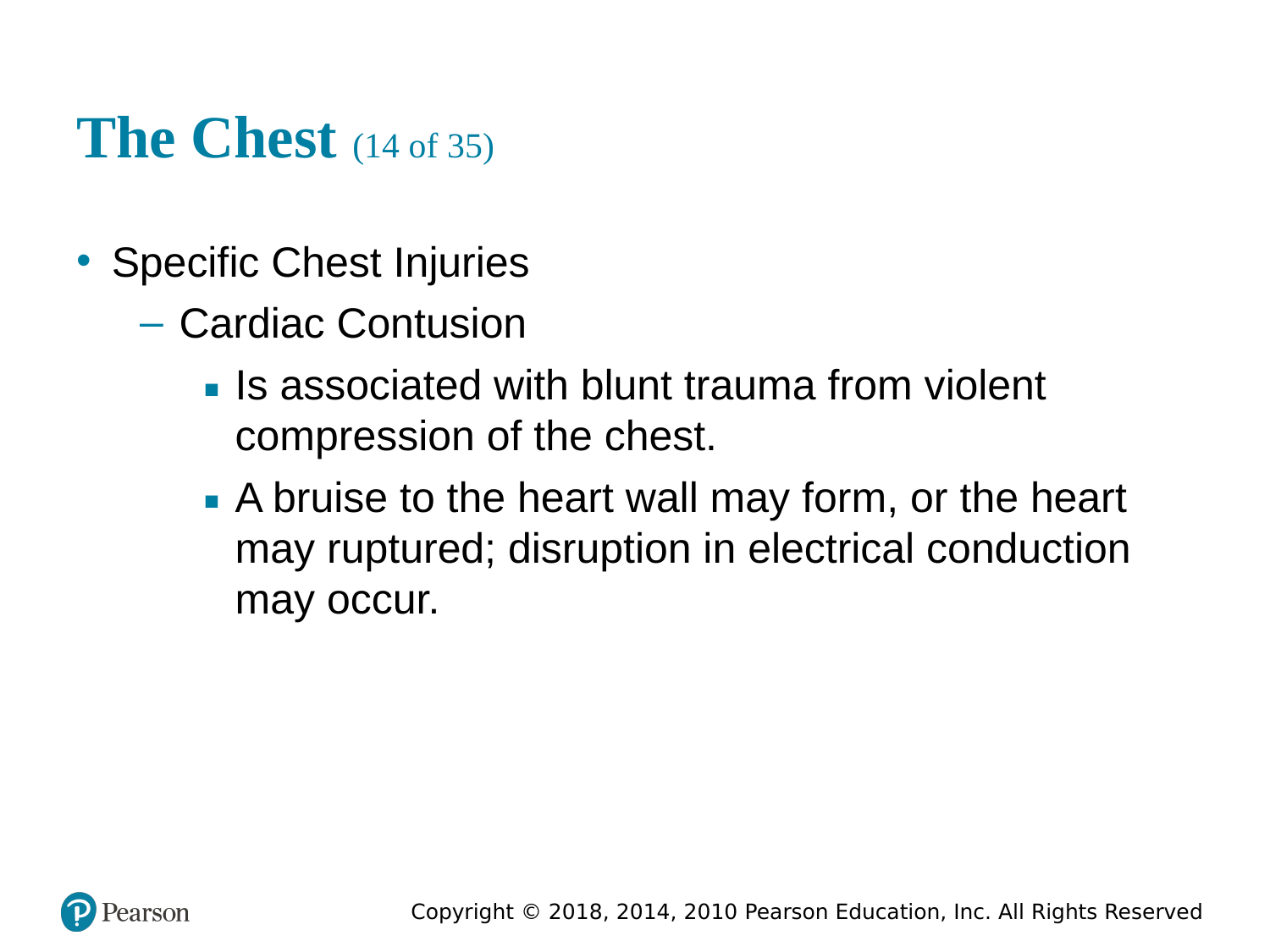

# The Chest (14 of 35)
Specific Chest Injuries
Cardiac Contusion
Is associated with blunt trauma from violent compression of the chest.
A bruise to the heart wall may form, or the heart may ruptured; disruption in electrical conduction may occur.